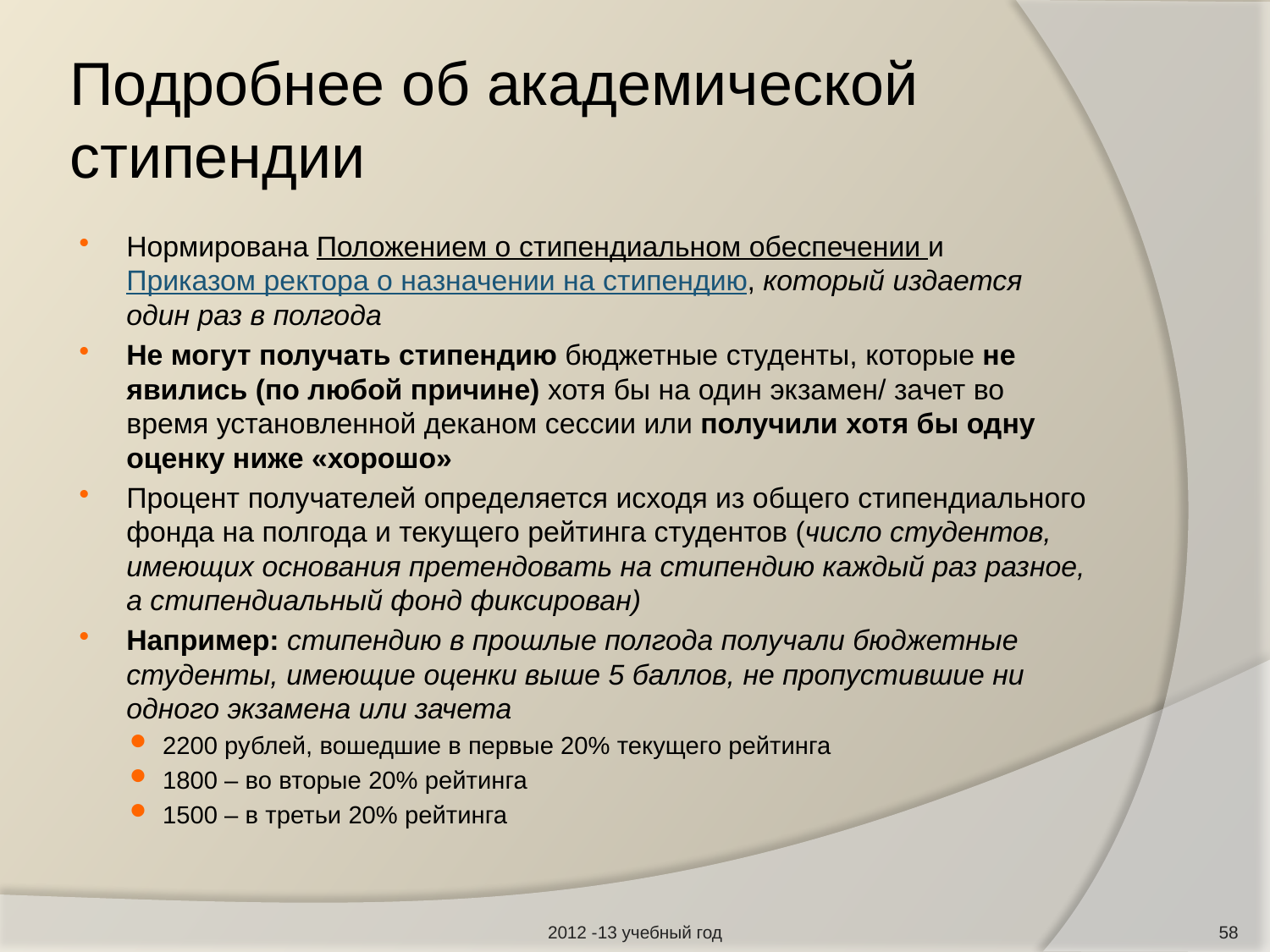

# Подробнее об академической стипендии
Нормирована Положением о стипендиальном обеспечении и Приказом ректора о назначении на стипендию, который издается один раз в полгода
Не могут получать стипендию бюджетные студенты, которые не явились (по любой причине) хотя бы на один экзамен/ зачет во время установленной деканом сессии или получили хотя бы одну оценку ниже «хорошо»
Процент получателей определяется исходя из общего стипендиального фонда на полгода и текущего рейтинга студентов (число студентов, имеющих основания претендовать на стипендию каждый раз разное, а стипендиальный фонд фиксирован)
Например: стипендию в прошлые полгода получали бюджетные студенты, имеющие оценки выше 5 баллов, не пропустившие ни одного экзамена или зачета
2200 рублей, вошедшие в первые 20% текущего рейтинга
1800 – во вторые 20% рейтинга
1500 – в третьи 20% рейтинга

2012 -13 учебный год
58